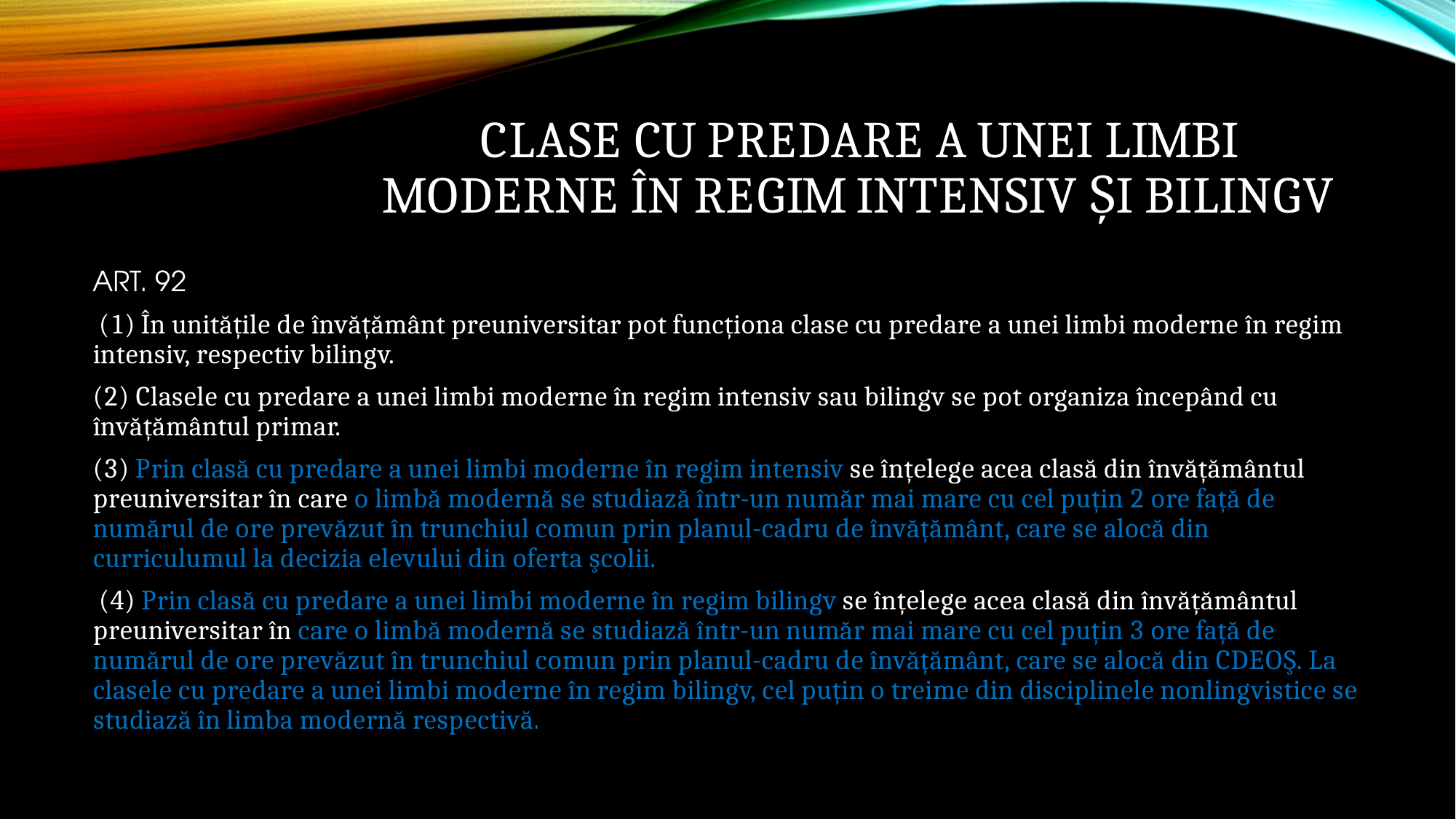

# CLASE CU PREDARE A UNEI LIMBI MODERNE ÎN REGIM INTENSIV ȘI BILINGV
ART. 92
 (1) În unităţile de învăţământ preuniversitar pot funcţiona clase cu predare a unei limbi moderne în regim intensiv, respectiv bilingv.
(2) Clasele cu predare a unei limbi moderne în regim intensiv sau bilingv se pot organiza începând cu învăţământul primar.
(3) Prin clasă cu predare a unei limbi moderne în regim intensiv se înţelege acea clasă din învăţământul preuniversitar în care o limbă modernă se studiază într-un număr mai mare cu cel puţin 2 ore faţă de numărul de ore prevăzut în trunchiul comun prin planul-cadru de învăţământ, care se alocă din curriculumul la decizia elevului din oferta şcolii.
 (4) Prin clasă cu predare a unei limbi moderne în regim bilingv se înţelege acea clasă din învăţământul preuniversitar în care o limbă modernă se studiază într-un număr mai mare cu cel puţin 3 ore faţă de numărul de ore prevăzut în trunchiul comun prin planul-cadru de învăţământ, care se alocă din CDEOŞ. La clasele cu predare a unei limbi moderne în regim bilingv, cel puţin o treime din disciplinele nonlingvistice se studiază în limba modernă respectivă.